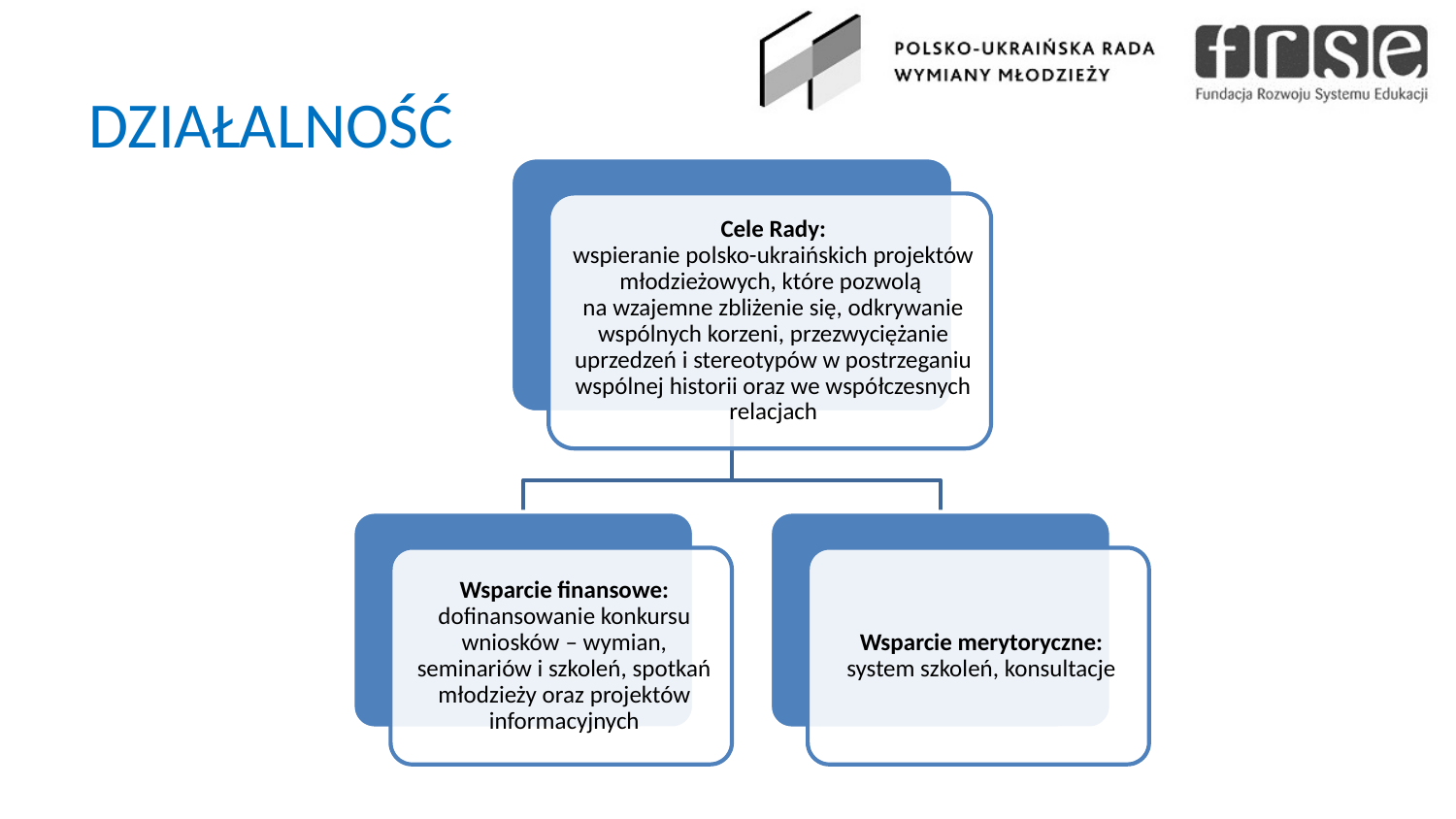

# DZIAŁALNOŚĆ
Cele Rady:
wspieranie polsko-ukraińskich projektów młodzieżowych, które pozwolą
na wzajemne zbliżenie się, odkrywanie wspólnych korzeni, przezwyciężanie uprzedzeń i stereotypów w postrzeganiu wspólnej historii oraz we współczesnych relacjach
Wsparcie finansowe: dofinansowanie konkursu wniosków – wymian, seminariów i szkoleń, spotkań młodzieży oraz projektów informacyjnych
Wsparcie merytoryczne: system szkoleń, konsultacje